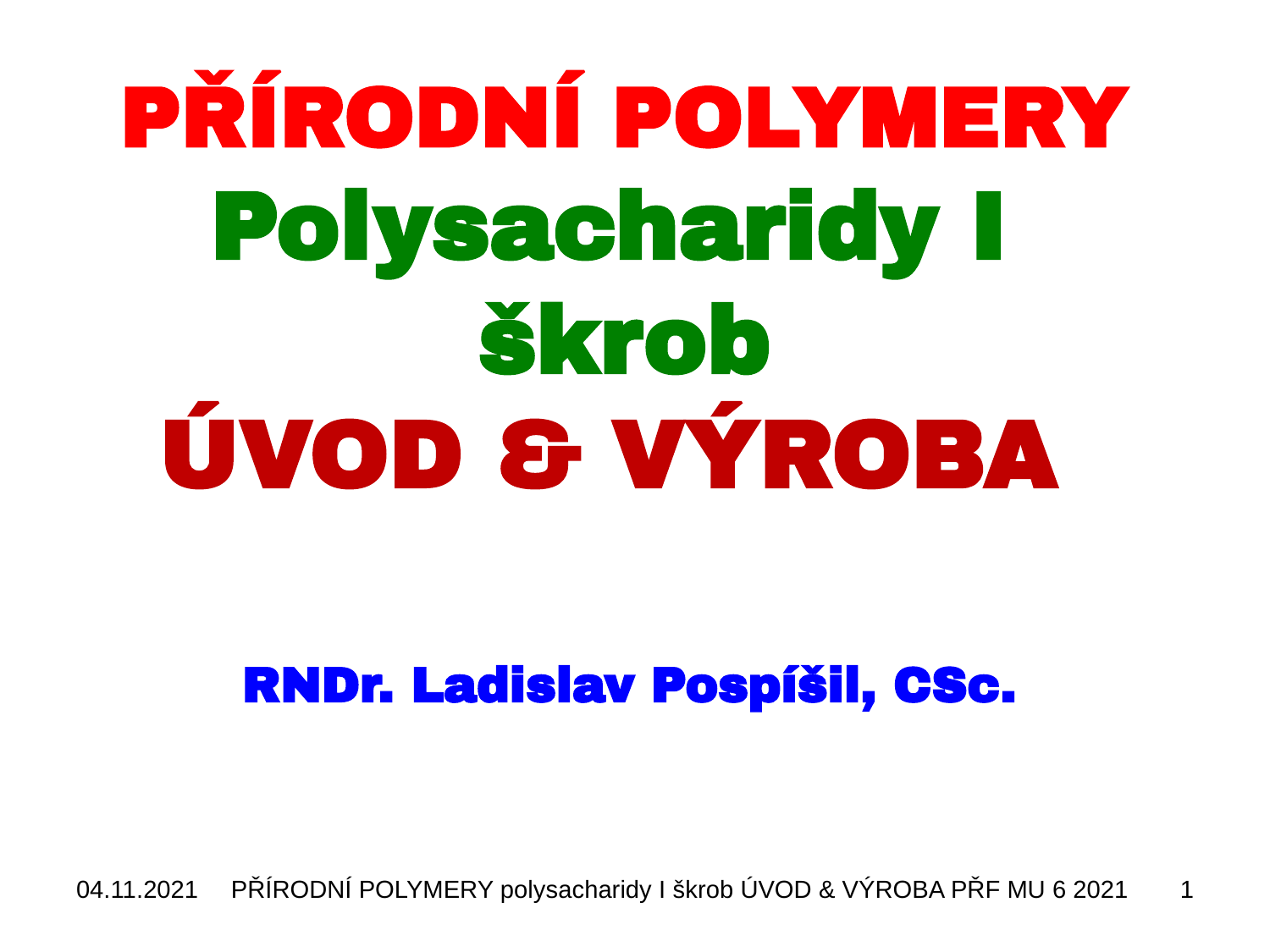

# PŘÍRODNÍ POLYMERY Polysacharidy I  škrob ÚVOD & VÝROBA
RNDr. Ladislav Pospíšil, CSc.
04.11.2021
PŘÍRODNÍ POLYMERY polysacharidy I škrob ÚVOD & VÝROBA PŘF MU 6 2021
1